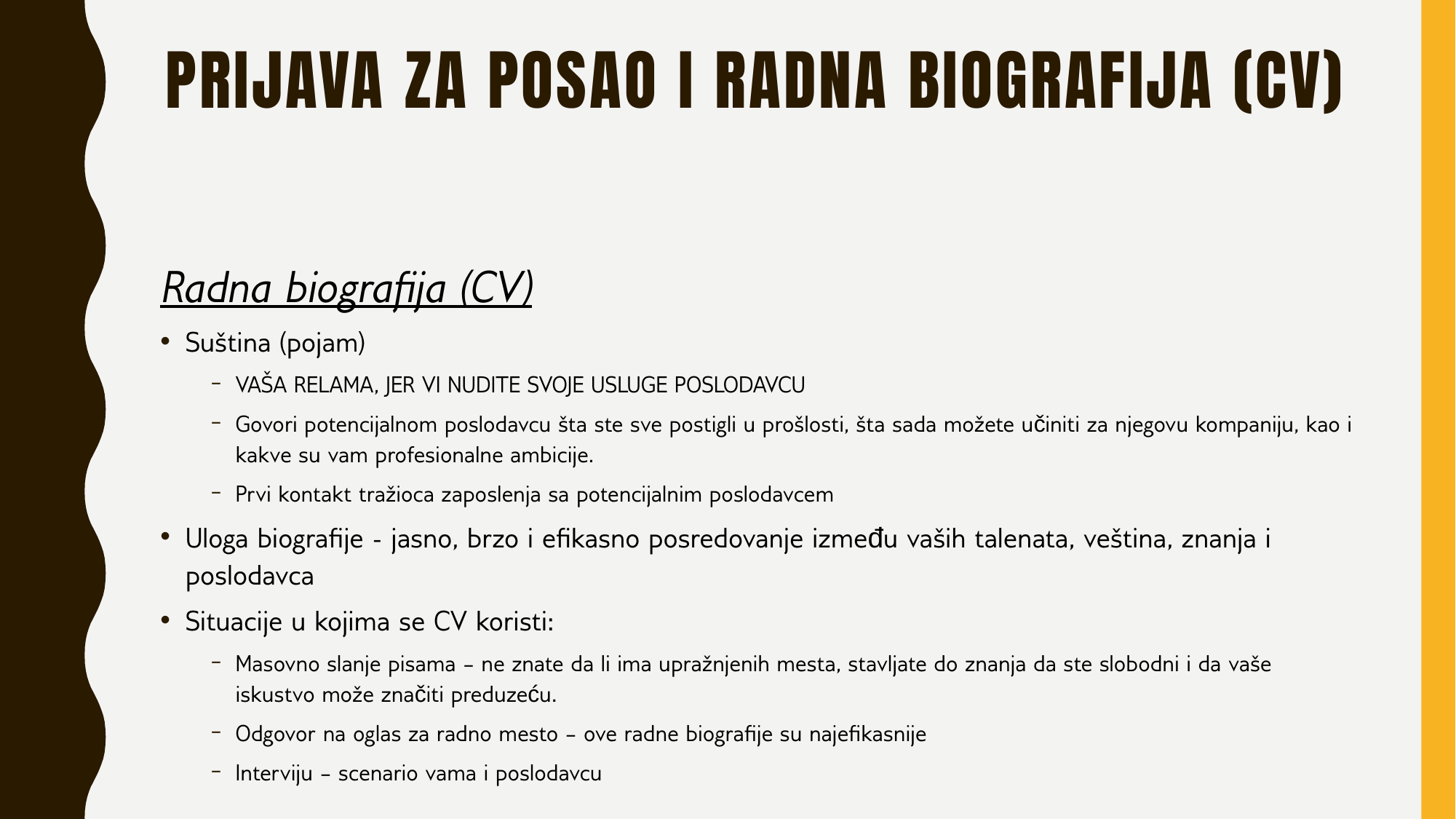

# Prijava za posao i radna biografija (CV)
Radna biografija (CV)
Suština (pojam)
VAŠA RELAMA, JER VI NUDITE SVOJE USLUGE POSLODAVCU
Govori potencijalnom poslodavcu šta ste sve postigli u prošlosti, šta sada možete učiniti za njegovu kompaniju, kao i kakve su vam profesionalne ambicije.
Prvi kontakt tražioca zaposlenja sa potencijalnim poslodavcem
Uloga biografije - jasno, brzo i efikasno posredovanje između vaših talenata, veština, znanja i poslodavca
Situacije u kojima se CV koristi:
Masovno slanje pisama – ne znate da li ima upražnjenih mesta, stavljate do znanja da ste slobodni i da vaše iskustvo može značiti preduzeću.
Odgovor na oglas za radno mesto – ove radne biografije su najefikasnije
Interviju – scenario vama i poslodavcu